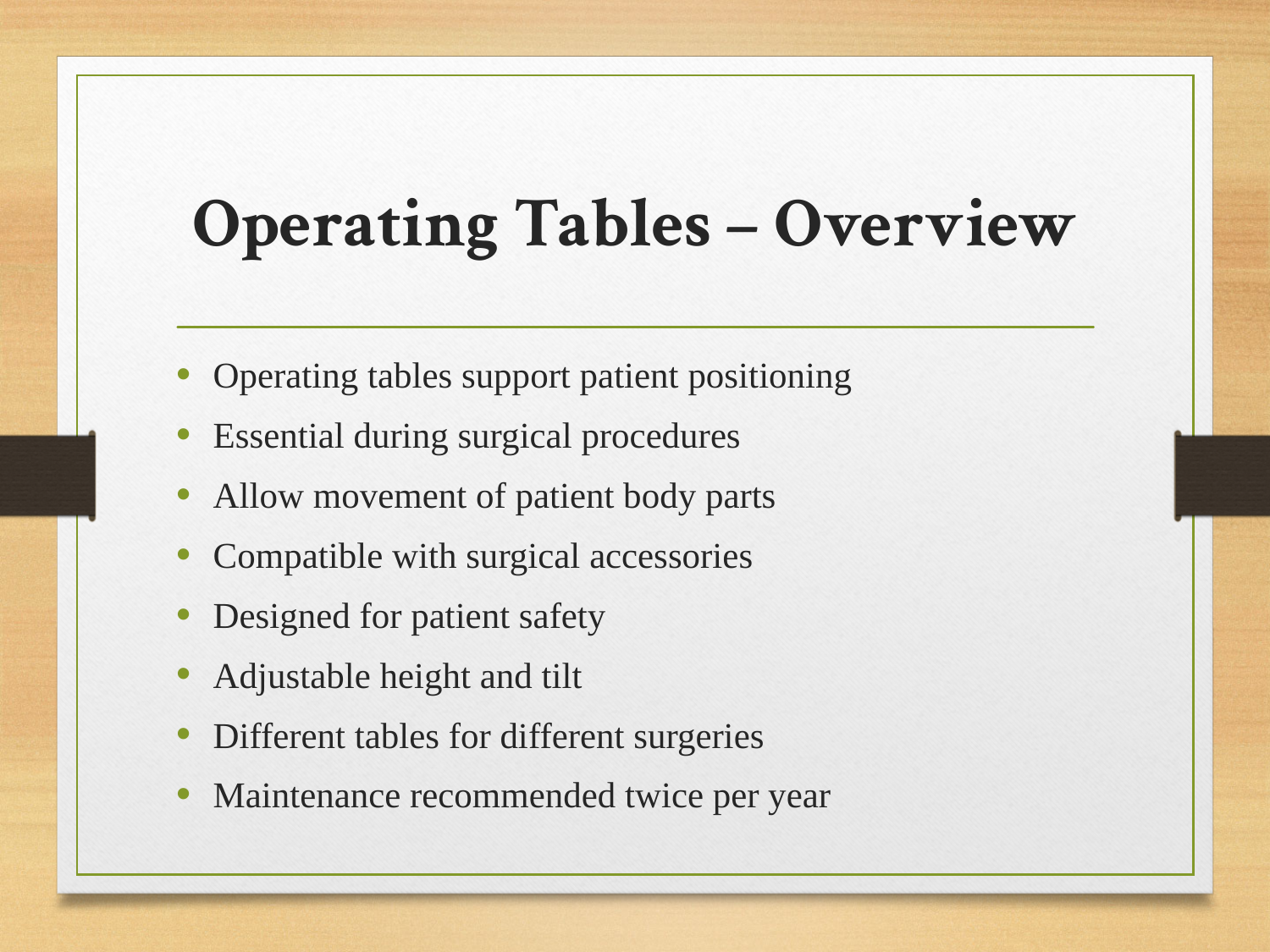

# Operating Tables – Overview
Operating tables support patient positioning
Essential during surgical procedures
Allow movement of patient body parts
Compatible with surgical accessories
Designed for patient safety
Adjustable height and tilt
Different tables for different surgeries
Maintenance recommended twice per year